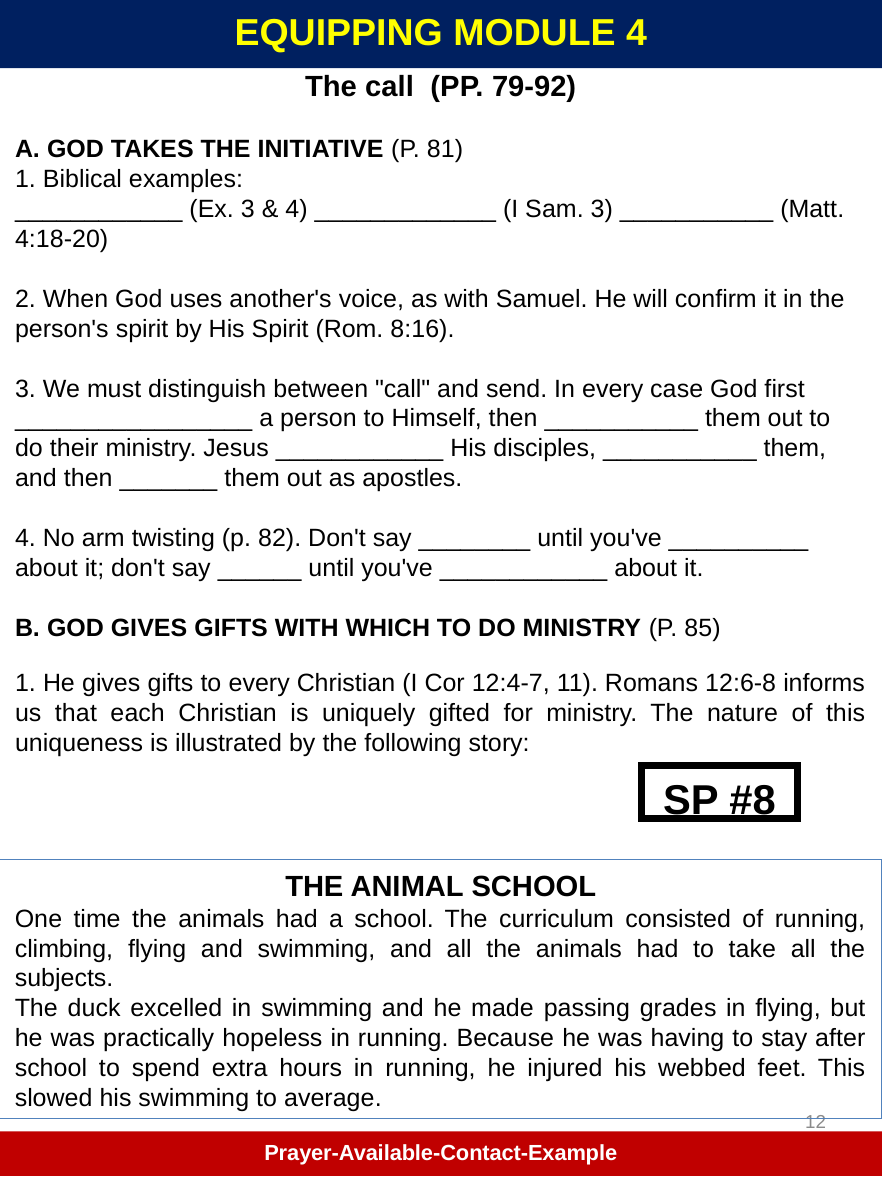

EQUIPPING MODULE 4

The call  (PP. 79-92)

A. GOD TAKES THE INITIATIVE (P. 81)
1. Biblical examples:
____________ (Ex. 3 & 4) _____________ (I Sam. 3) ___________ (Matt. 4:18-20)

2. When God uses another's voice, as with Samuel. He will confirm it in the person's spirit by His Spirit (Rom. 8:16).

3. We must distinguish between "call" and send. In every case God first _________________ a person to Himself, then ___________ them out to do their ministry. Jesus ____________ His disciples, ___________ them, and then _______ them out as apostles.

4. No arm twisting (p. 82). Don't say ________ until you've __________ about it; don't say ______ until you've ____________ about it.

B. GOD GIVES GIFTS WITH WHICH TO DO MINISTRY (P. 85)

1. He gives gifts to every Christian (I Cor 12:4-7, 11). Romans 12:6-8 informs us that each Christian is uniquely gifted for ministry. The nature of this uniqueness is illustrated by the following story:
SP #8
THE ANIMAL SCHOOL
One time the animals had a school. The curriculum consisted of running, climbing, flying and swimming, and all the animals had to take all the subjects.
The duck excelled in swimming and he made passing grades in flying, but he was practically hopeless in running. Because he was having to stay after school to spend extra hours in running, he injured his webbed feet. This slowed his swimming to average.
12
Prayer-Available-Contact-Example